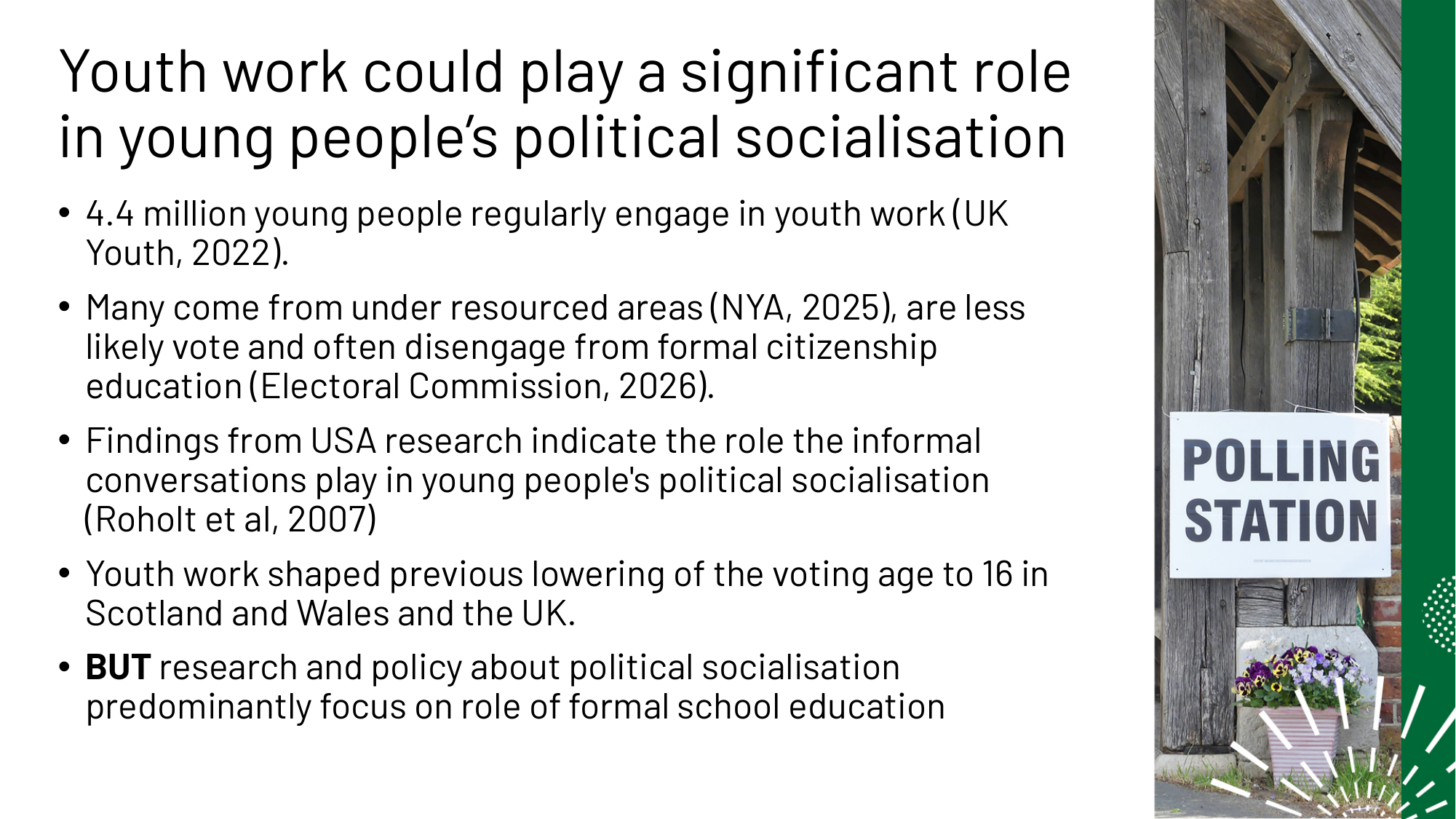

# Youth work could play a significant role in young people’s political socialisation
4.4 million young people regularly engage in youth work (UK Youth, 2022).
Many come from under resourced areas (NYA, 2025), are less likely vote and often disengage from formal citizenship education (Electoral Commission, 2026).
Findings from USA research indicate the role the informal conversations play in young people's political socialisation (Roholt et al, 2007)
Youth work shaped previous lowering of the voting age to 16 in Scotland and Wales and the UK.
BUT research and policy about political socialisation predominantly focus on role of formal school education